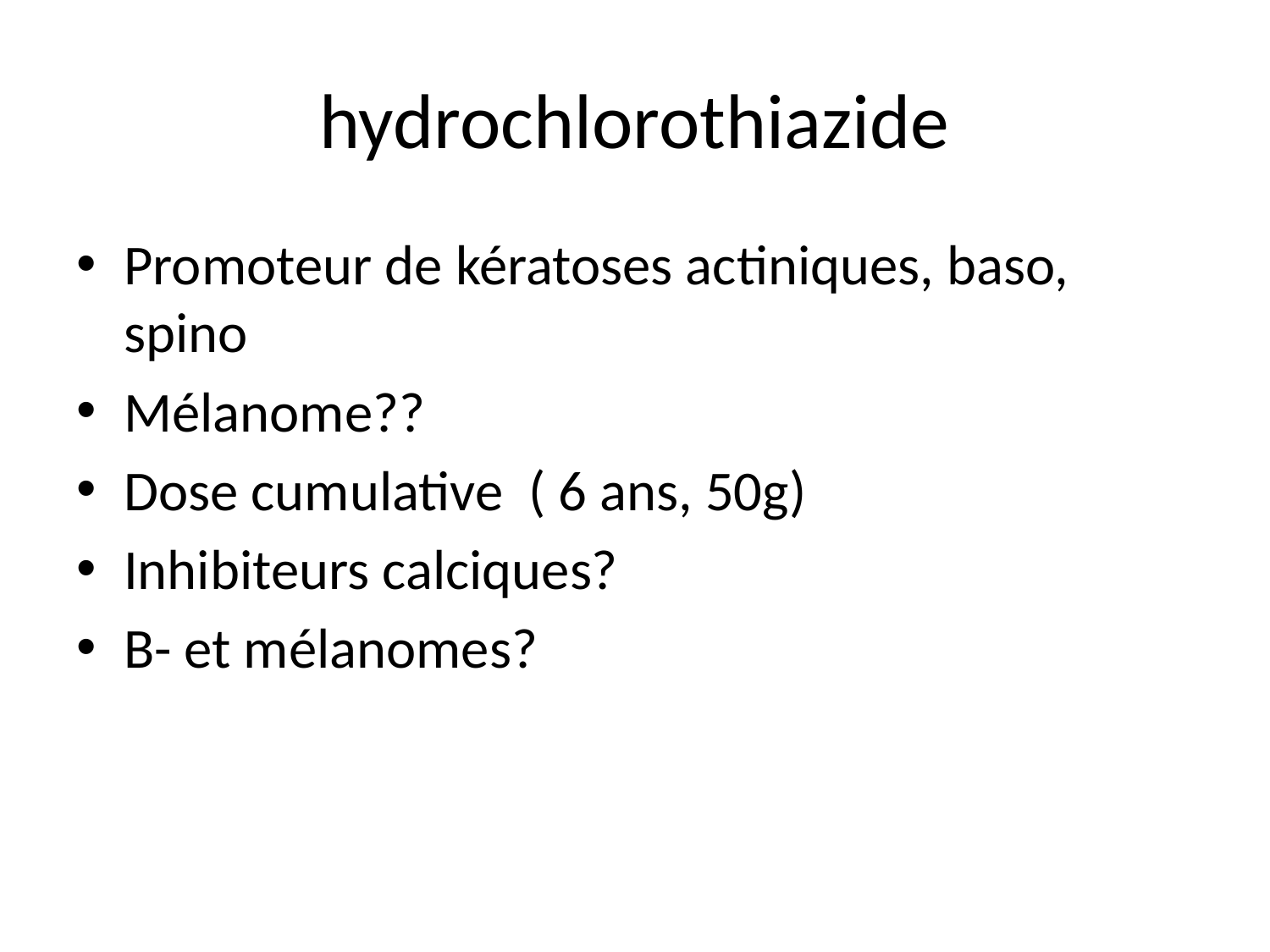

# hydrochlorothiazide
Promoteur de kératoses actiniques, baso, spino
Mélanome??
Dose cumulative  ( 6 ans, 50g)
Inhibiteurs calciques?
B- et mélanomes?